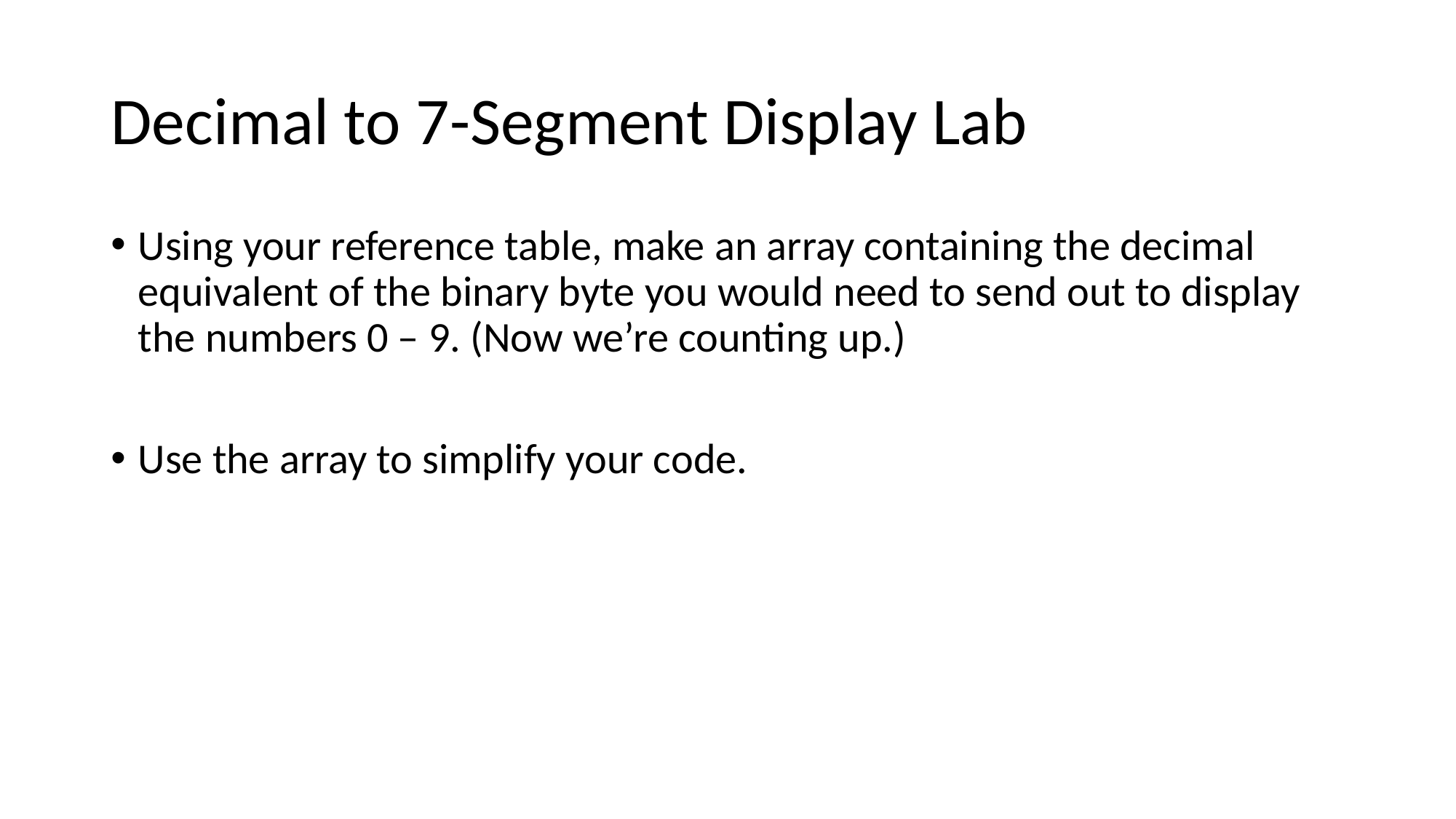

# Decimal to 7-Segment Display Lab
Using your reference table, make an array containing the decimal equivalent of the binary byte you would need to send out to display the numbers 0 – 9. (Now we’re counting up.)

Use the array to simplify your code.